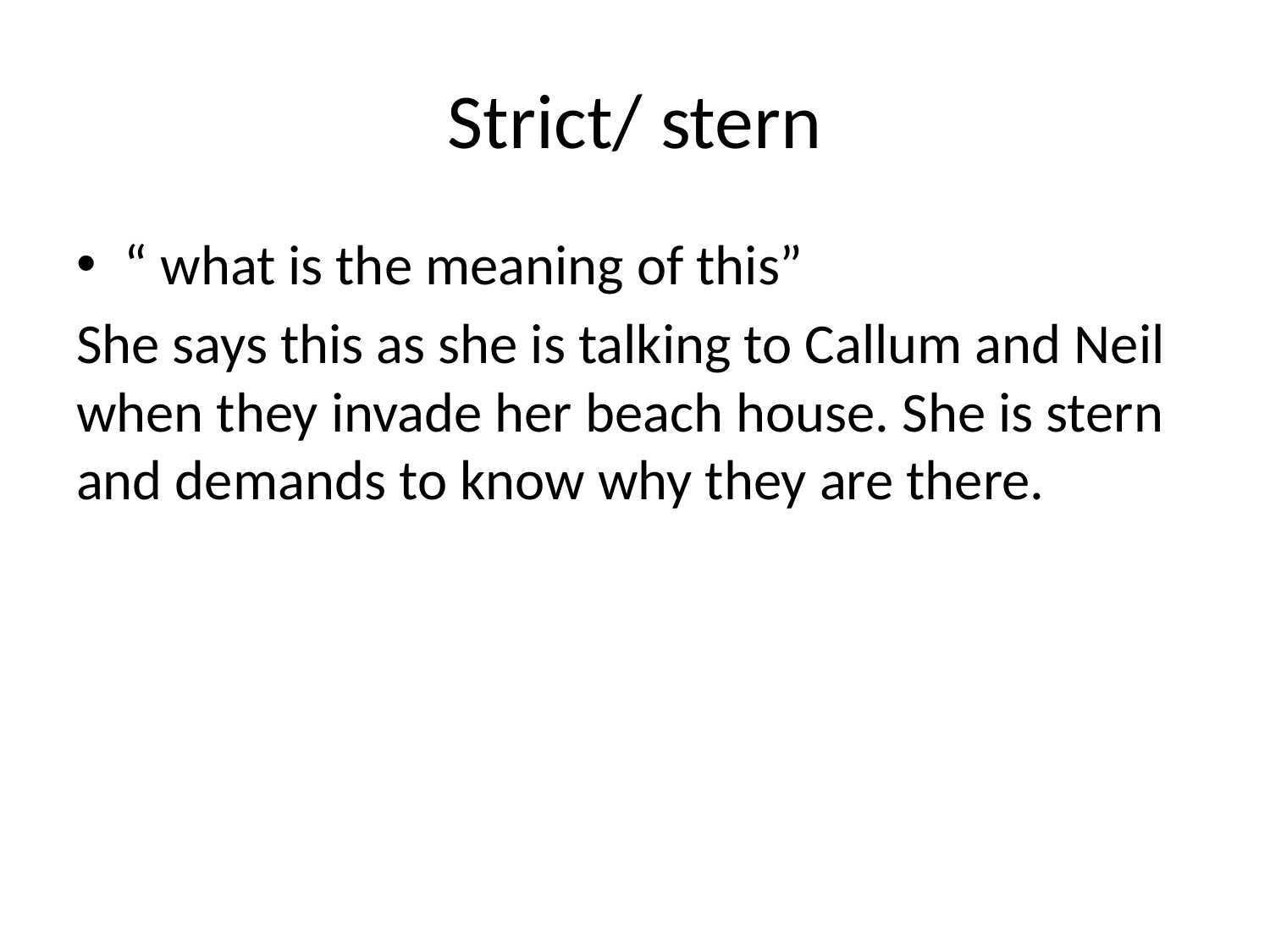

# Strict/ stern
“ what is the meaning of this”
She says this as she is talking to Callum and Neil when they invade her beach house. She is stern and demands to know why they are there.